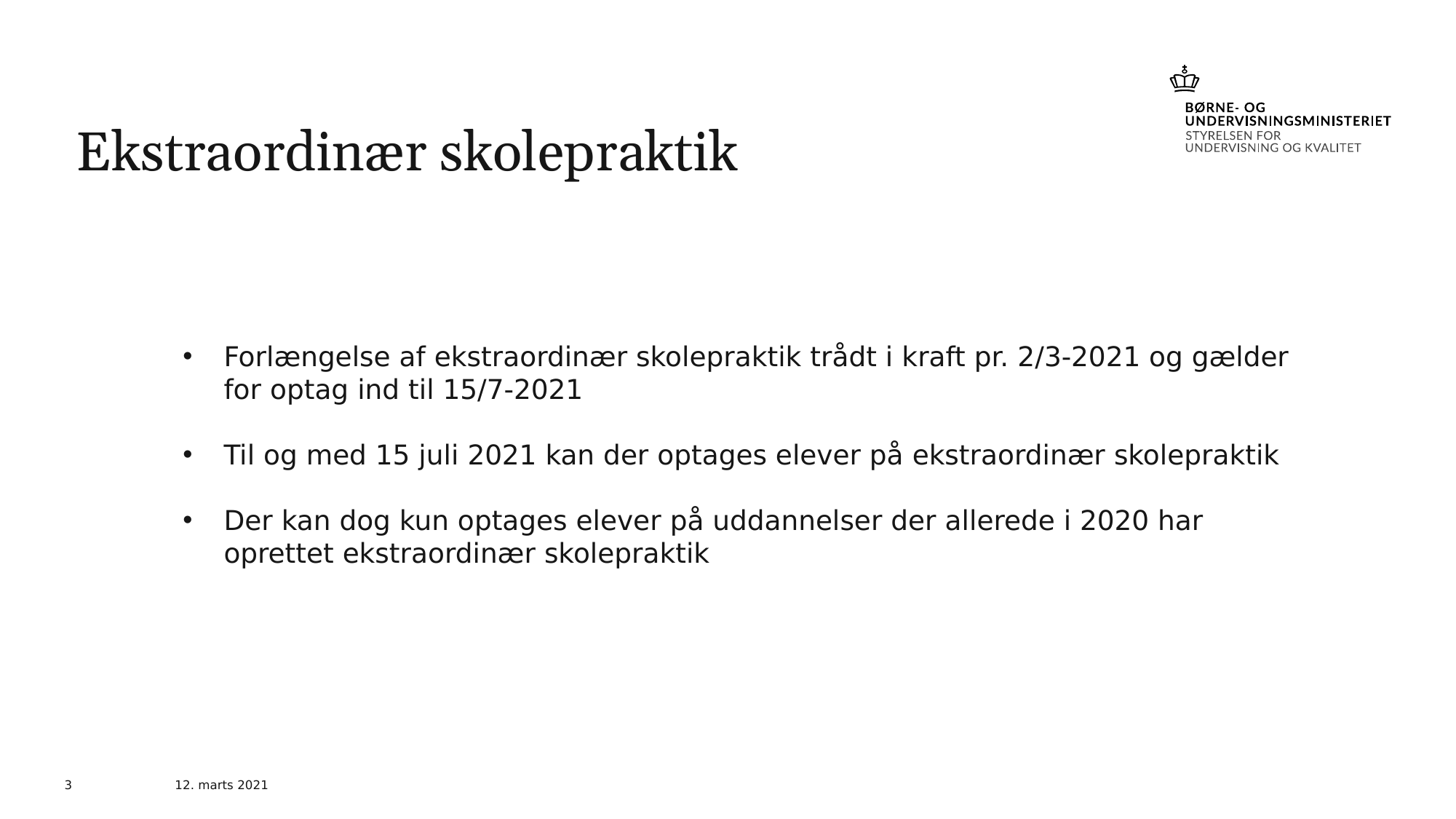

# Ekstraordinær skolepraktik

Forlængelse af ekstraordinær skolepraktik trådt i kraft pr. 2/3-2021 og gælder for optag ind til 15/7-2021

Til og med 15 juli 2021 kan der optages elever på ekstraordinær skolepraktik

Der kan dog kun optages elever på uddannelser der allerede i 2020 har oprettet ekstraordinær skolepraktik

3
12. marts 2021